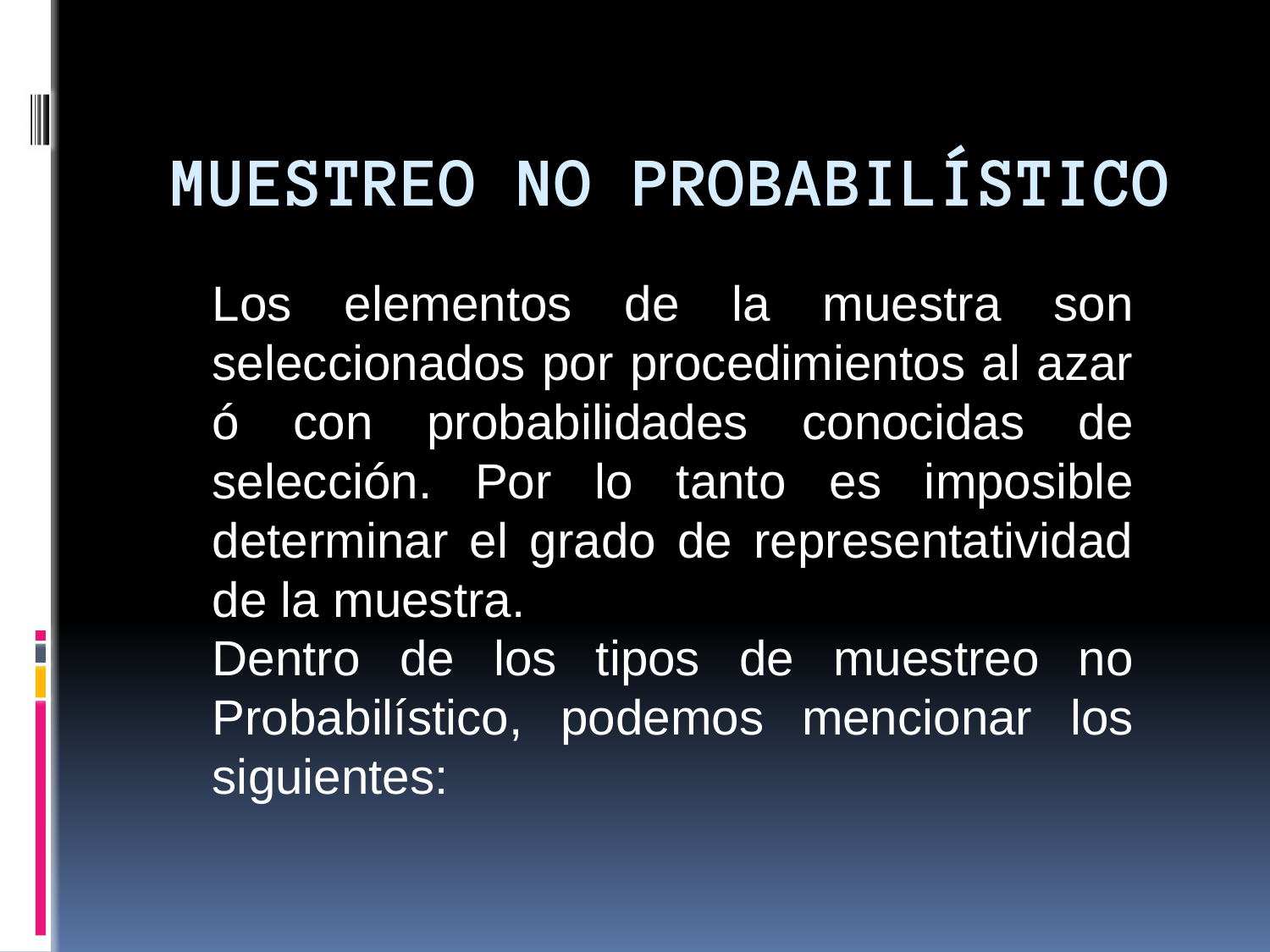

# Muestreo no probabilístico
Los elementos de la muestra son seleccionados por procedimientos al azar ó con probabilidades conocidas de selección. Por lo tanto es imposible determinar el grado de representatividad de la muestra.
Dentro de los tipos de muestreo no Probabilístico, podemos mencionar los siguientes: